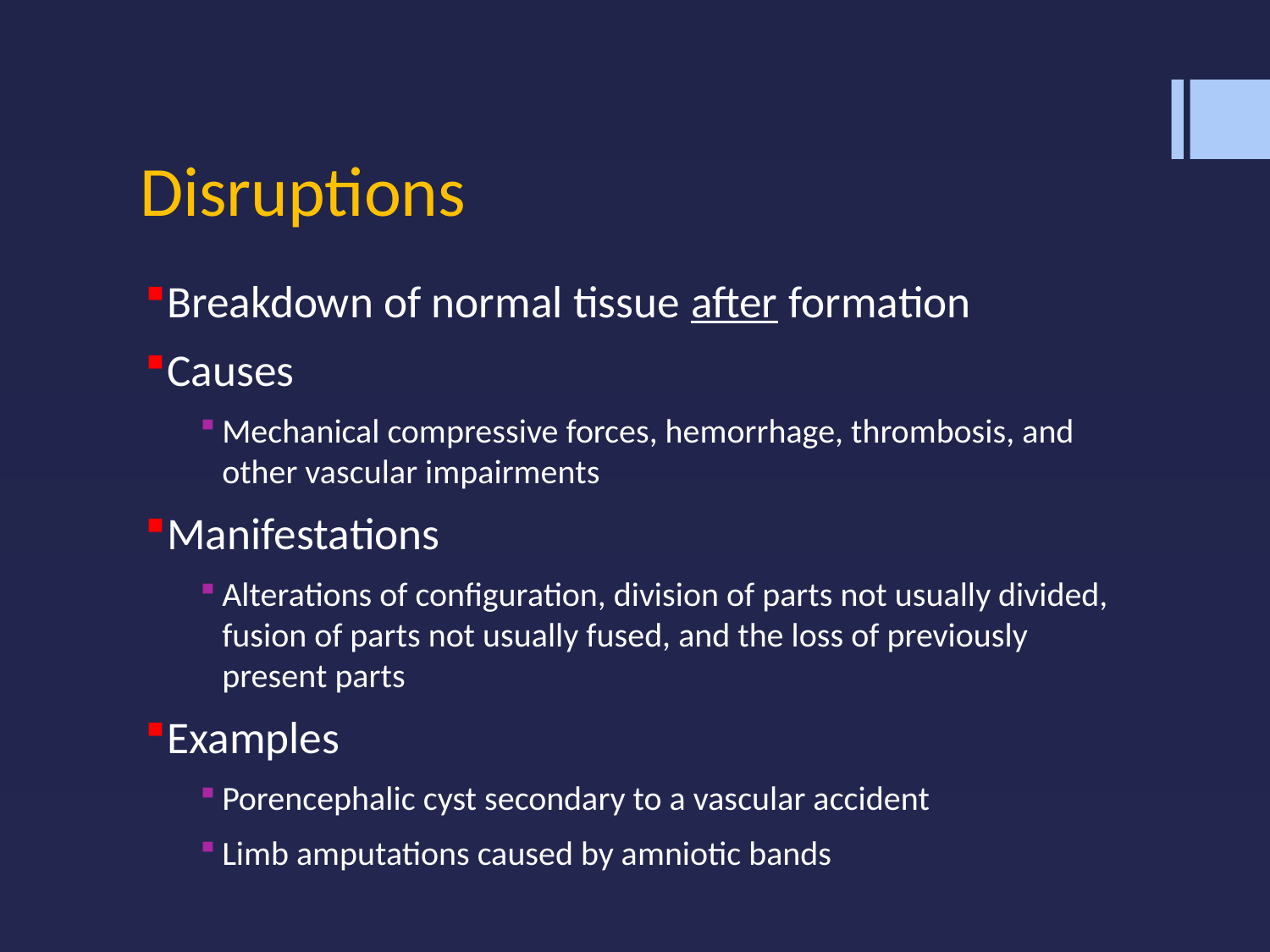

# Disruptions
Breakdown of normal tissue after formation
Causes
Mechanical compressive forces, hemorrhage, thrombosis, and other vascular impairments
Manifestations
Alterations of configuration, division of parts not usually divided, fusion of parts not usually fused, and the loss of previously present parts
Examples
Porencephalic cyst secondary to a vascular accident
Limb amputations caused by amniotic bands